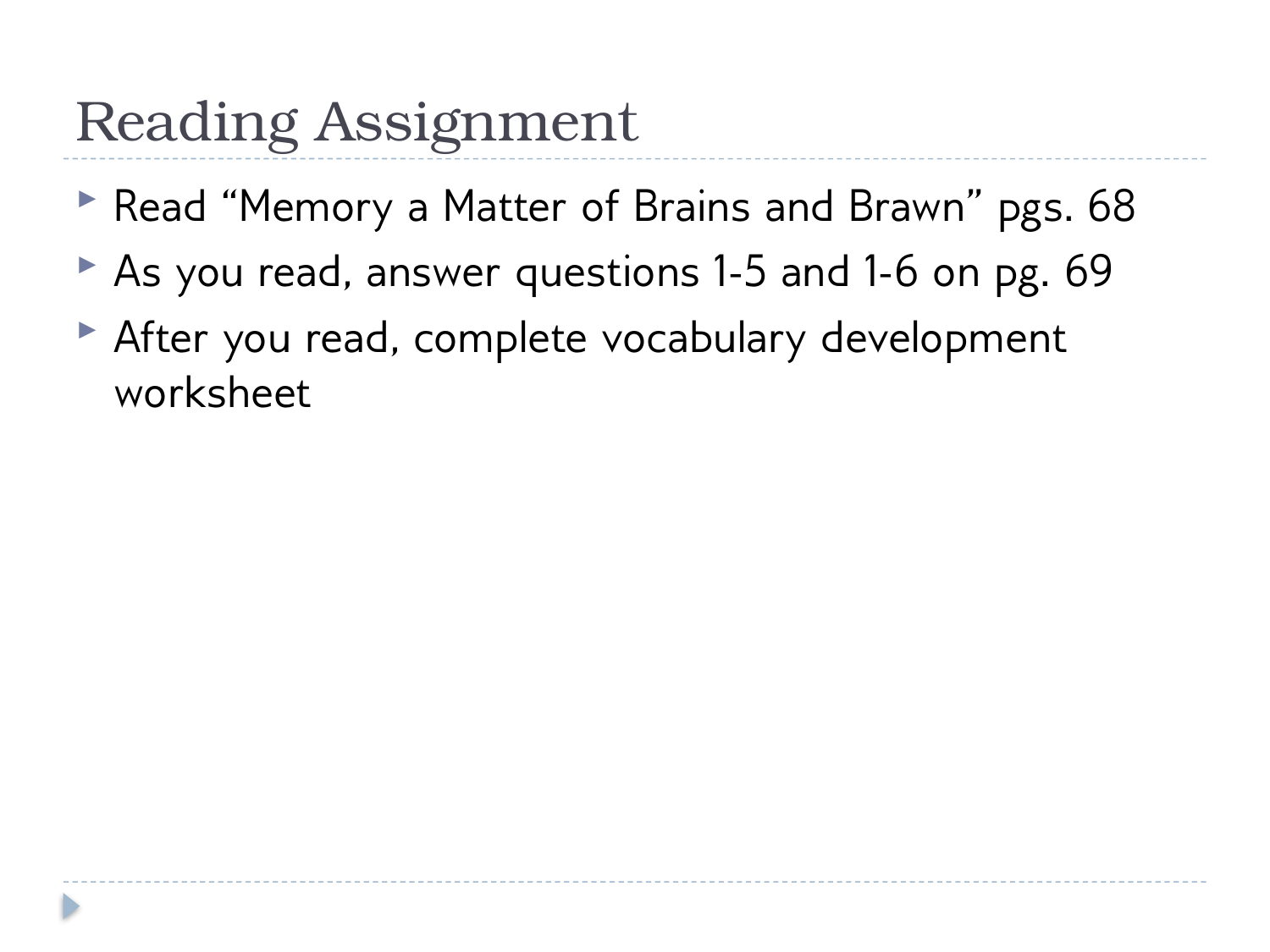

# Reading Assignment
Read “Memory a Matter of Brains and Brawn” pgs. 68
As you read, answer questions 1-5 and 1-6 on pg. 69
After you read, complete vocabulary development worksheet